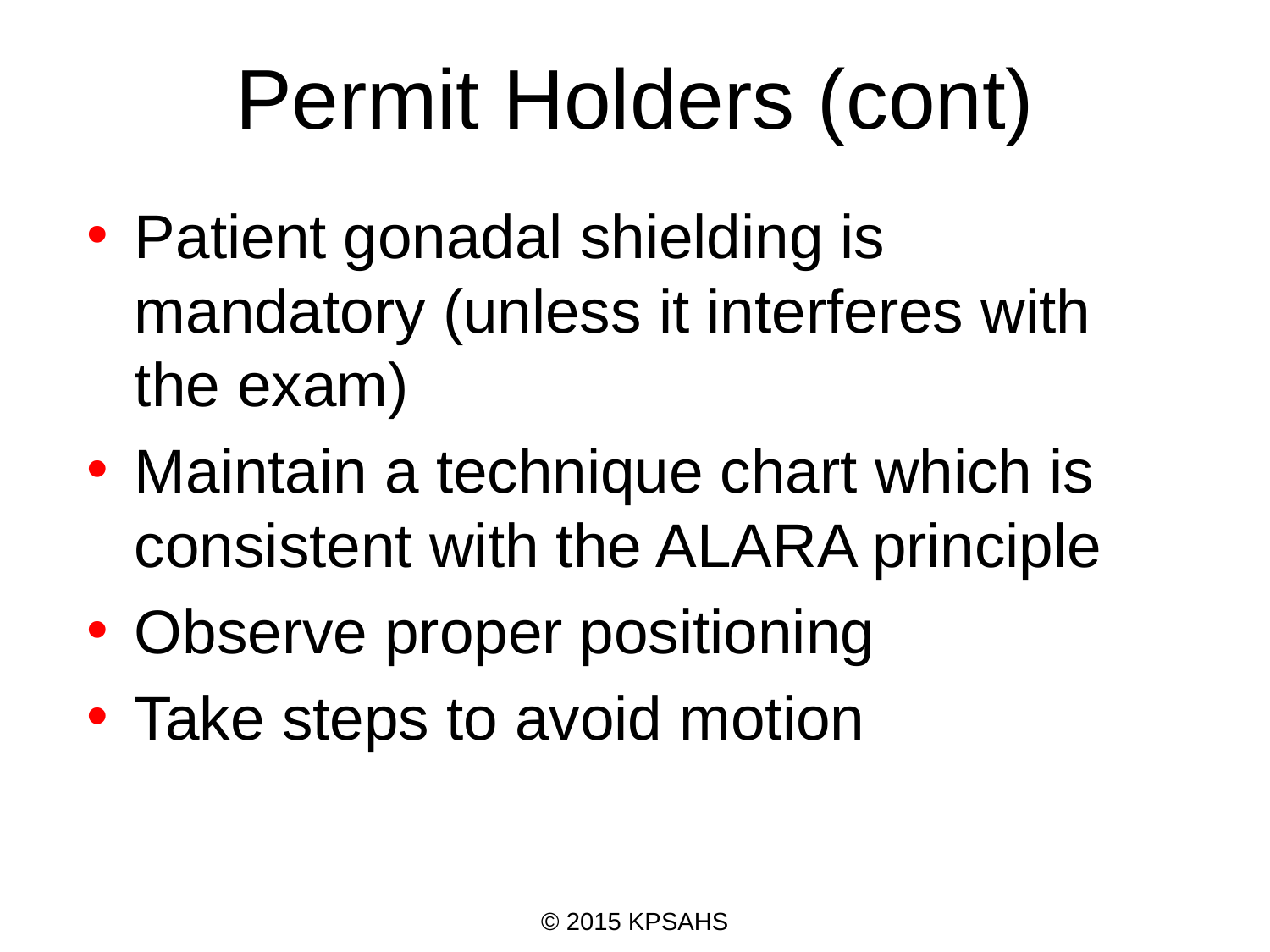

# Permit Holders (cont)
Patient gonadal shielding is mandatory (unless it interferes with the exam)
Maintain a technique chart which is consistent with the ALARA principle
Observe proper positioning
Take steps to avoid motion